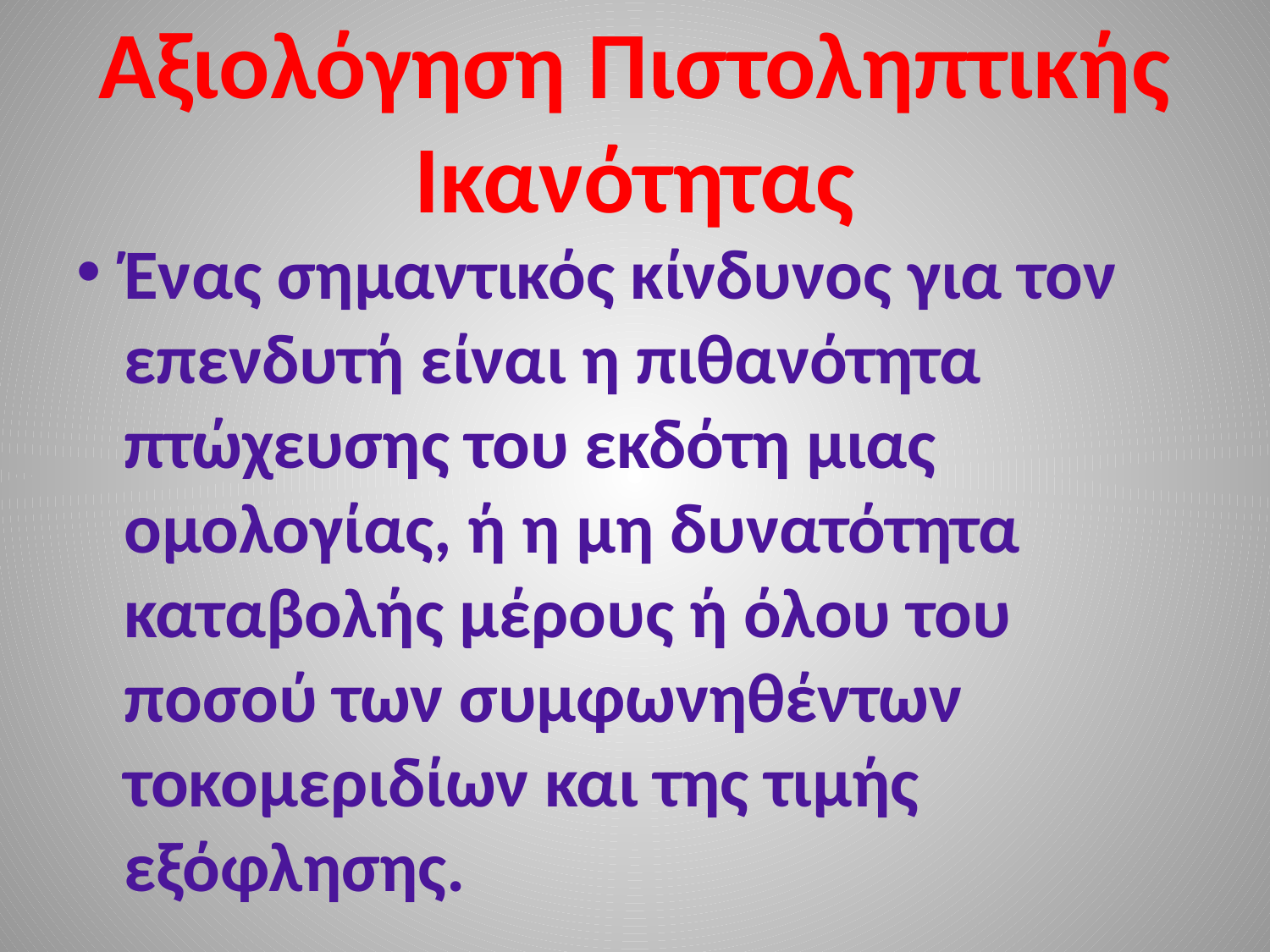

# Αξιολόγηση Πιστοληπτικής Ικανότητας
Ένας σημαντικός κίνδυνος για τον επενδυτή είναι η πιθανότητα πτώχευσης του εκδότη μιας ομολογίας, ή η μη δυνατότητα καταβολής μέρους ή όλου του ποσού των συμφωνηθέντων τοκομεριδίων και της τιμής εξόφλησης.